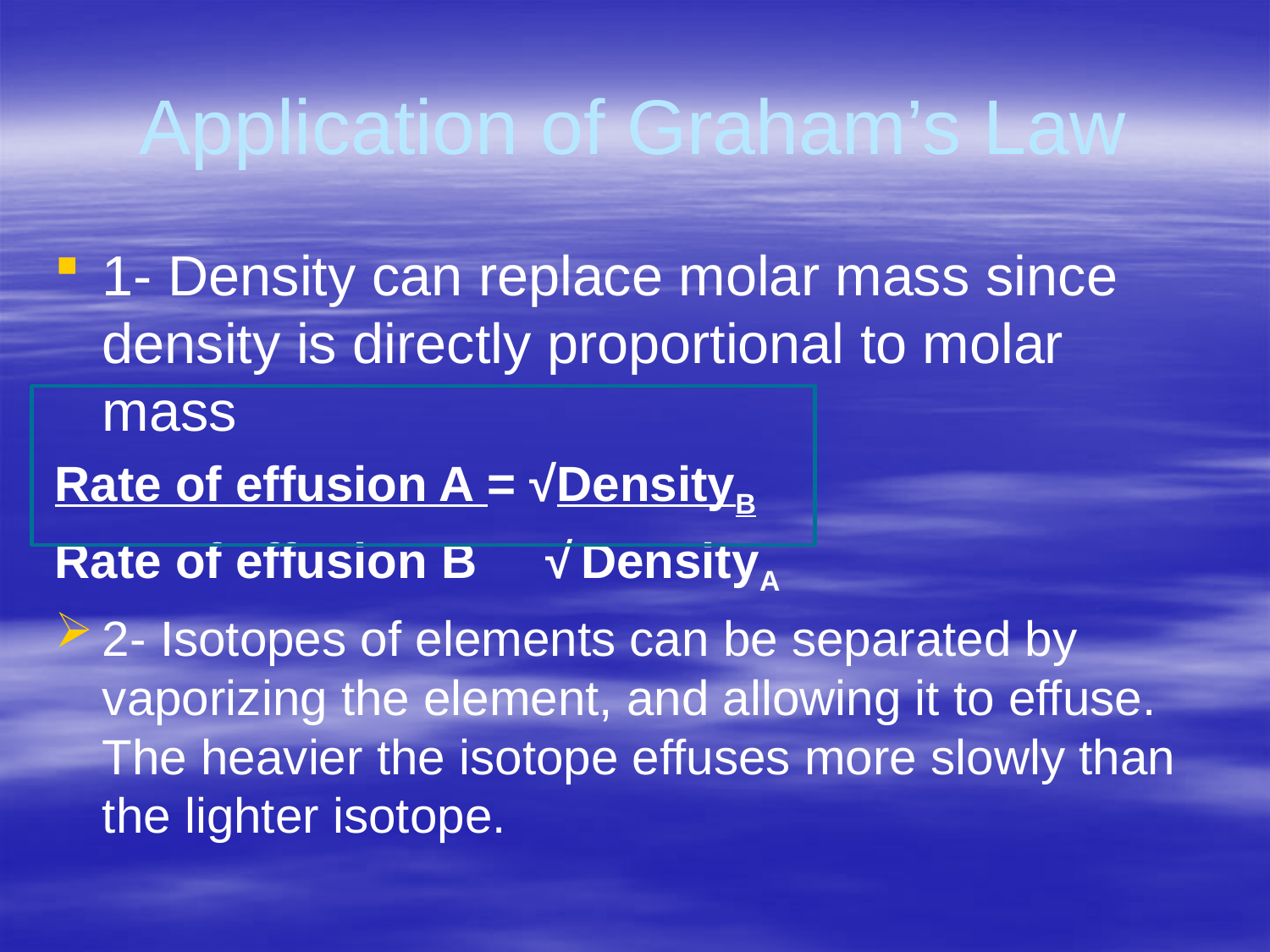

# Application of Graham’s Law
1- Density can replace molar mass since density is directly proportional to molar mass
Rate of effusion A = √DensityB
Rate of effusion B     √ DensityA
2- Isotopes of elements can be separated by vaporizing the element, and allowing it to effuse.  The heavier the isotope effuses more slowly than the lighter isotope.